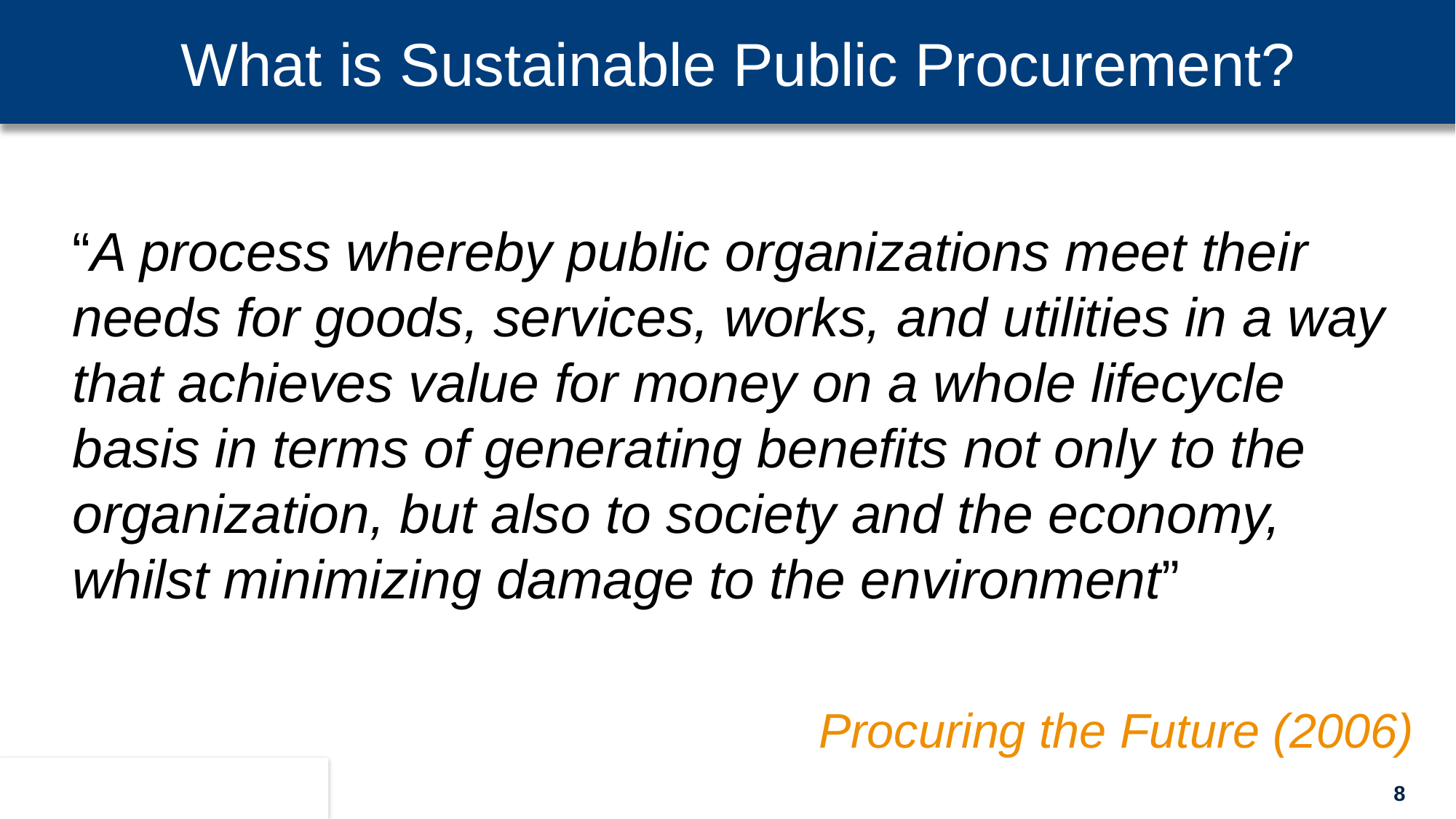

What is Sustainable Public Procurement?
“A process whereby public organizations meet their needs for goods, services, works, and utilities in a way that achieves value for money on a whole lifecycle basis in terms of generating benefits not only to the organization, but also to society and the economy, whilst minimizing damage to the environment”

Procuring the Future (2006)
8